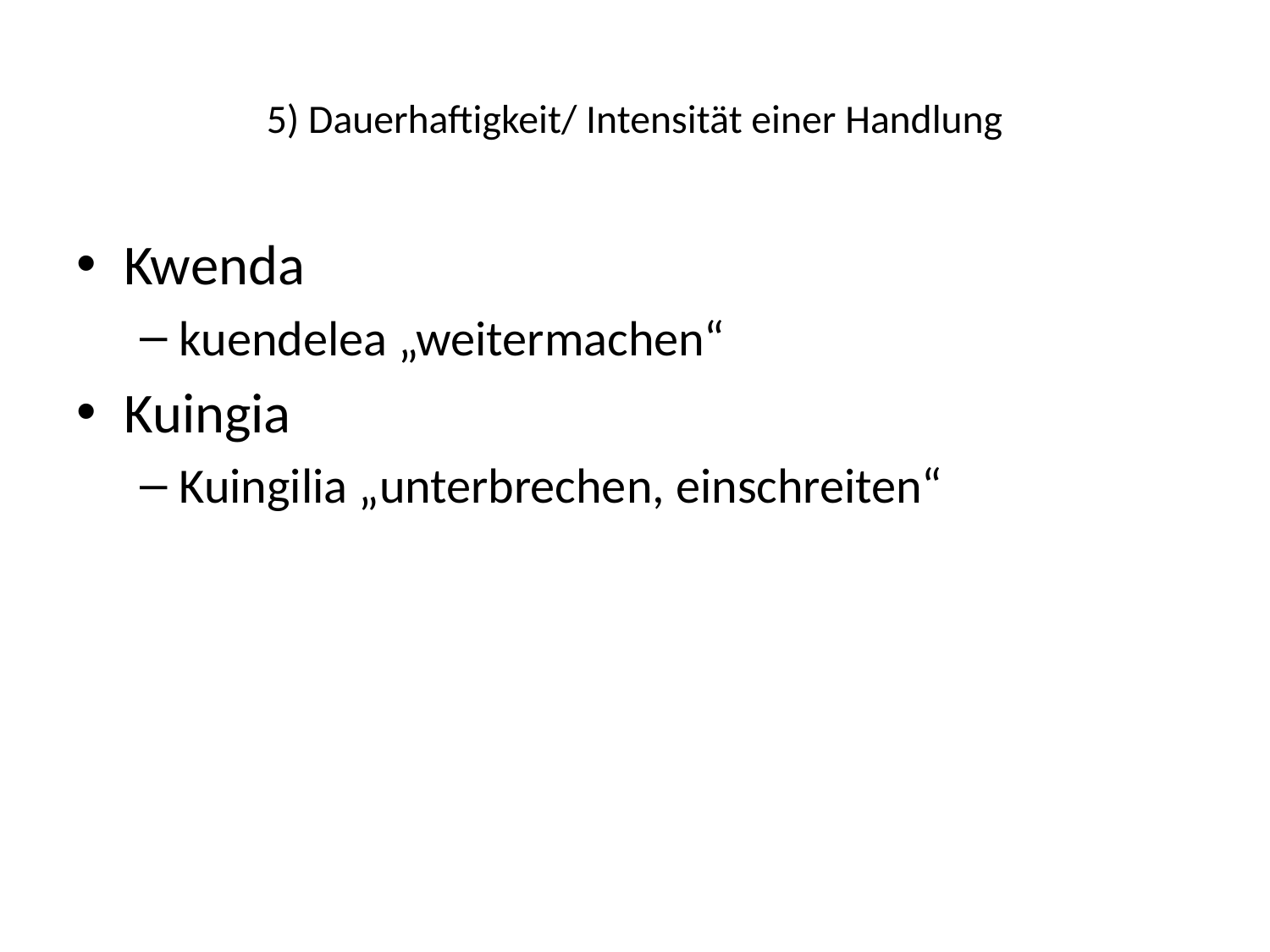

# 5) Dauerhaftigkeit/ Intensität einer Handlung
Kwenda
kuendelea „weitermachen“
Kuingia
Kuingilia „unterbrechen, einschreiten“